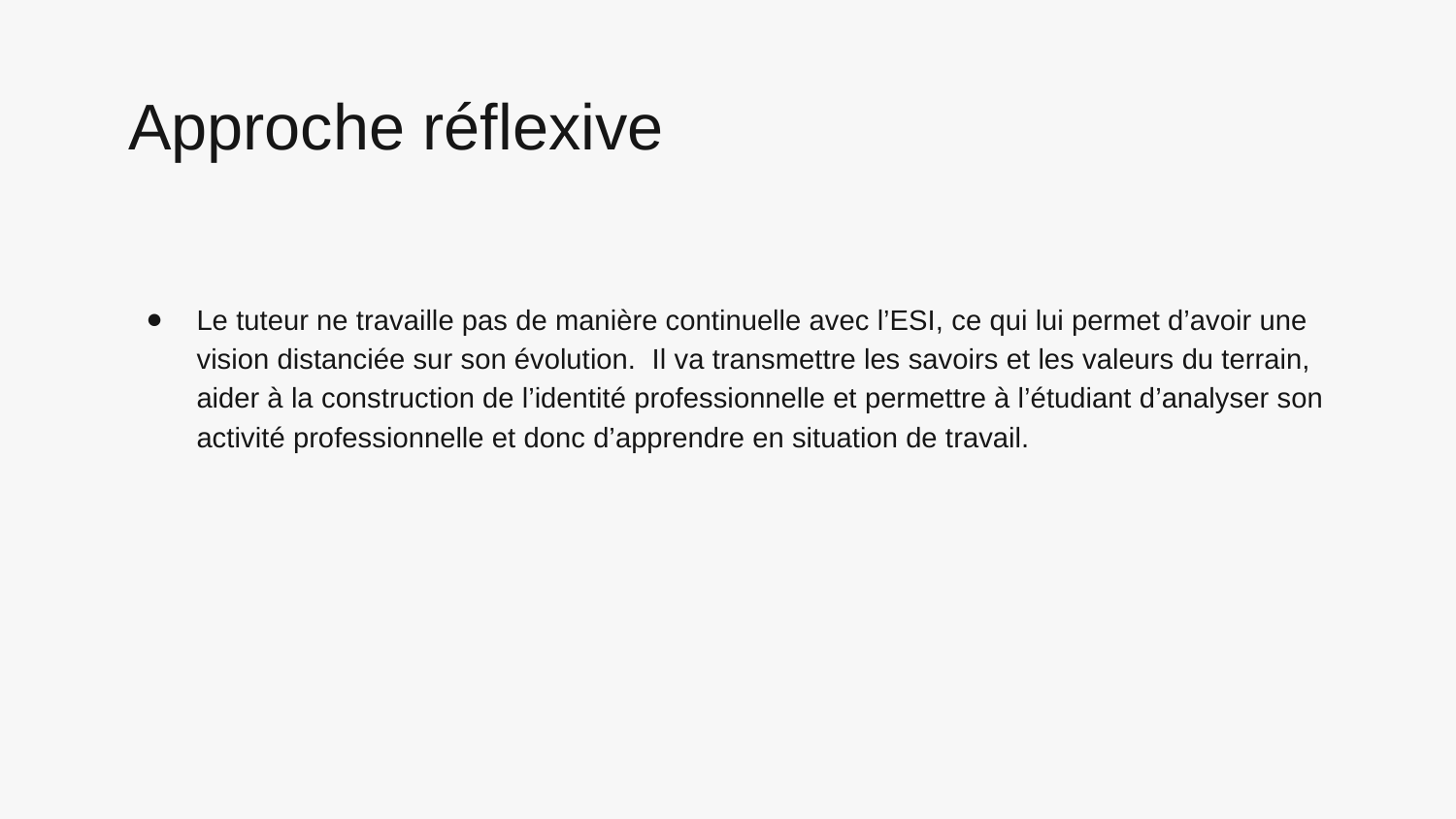

# Approche réflexive
Le tuteur ne travaille pas de manière continuelle avec l’ESI, ce qui lui permet d’avoir une vision distanciée sur son évolution.  Il va transmettre les savoirs et les valeurs du terrain, aider à la construction de l’identité professionnelle et permettre à l’étudiant d’analyser son activité professionnelle et donc d’apprendre en situation de travail.